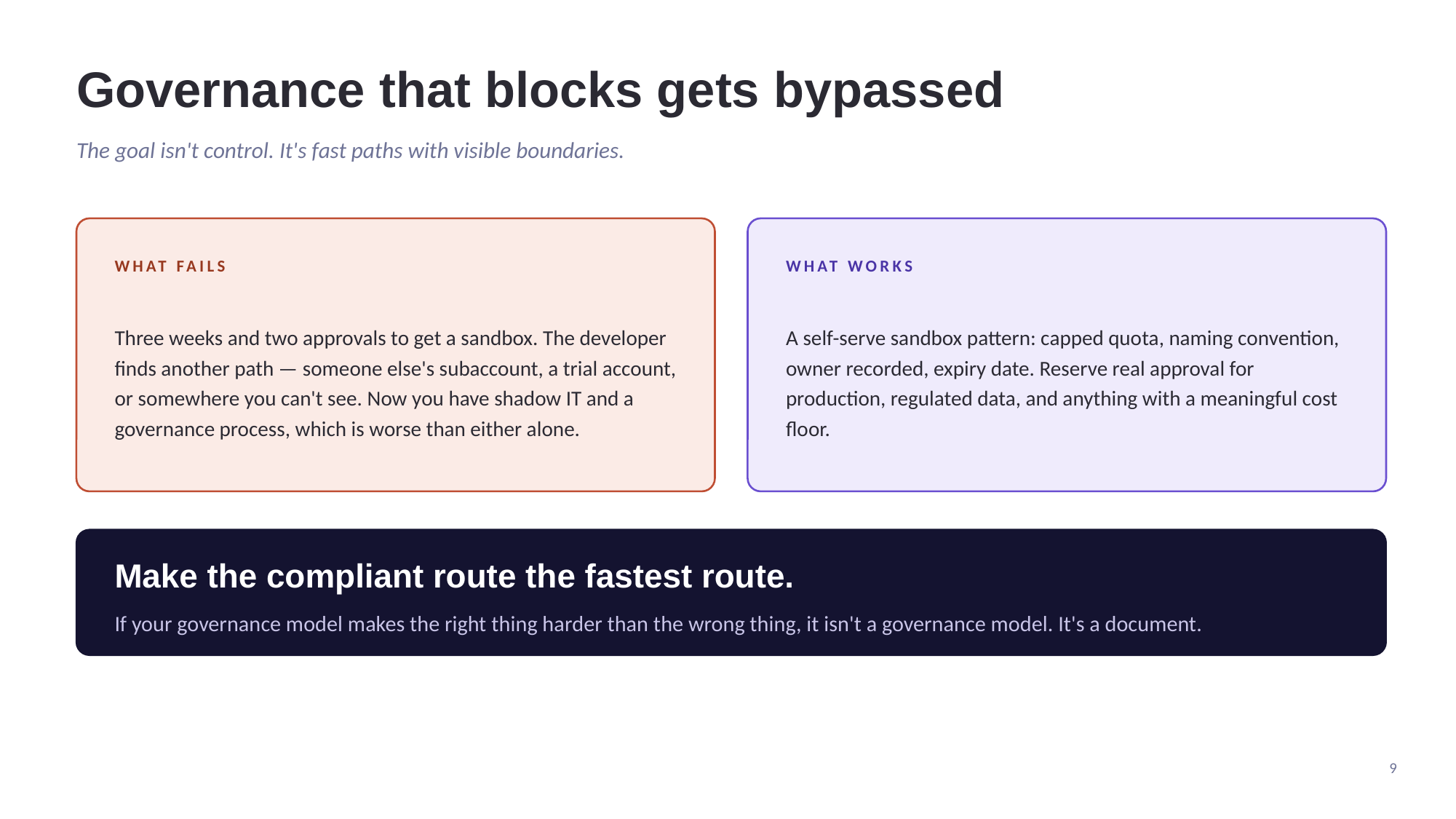

Governance that blocks gets bypassed
The goal isn't control. It's fast paths with visible boundaries.

WHAT FAILS
WHAT WORKS
Three weeks and two approvals to get a sandbox. The developer finds another path — someone else's subaccount, a trial account, or somewhere you can't see. Now you have shadow IT and a governance process, which is worse than either alone.
A self-serve sandbox pattern: capped quota, naming convention, owner recorded, expiry date. Reserve real approval for production, regulated data, and anything with a meaningful cost floor.

Make the compliant route the fastest route.
If your governance model makes the right thing harder than the wrong thing, it isn't a governance model. It's a document.
9